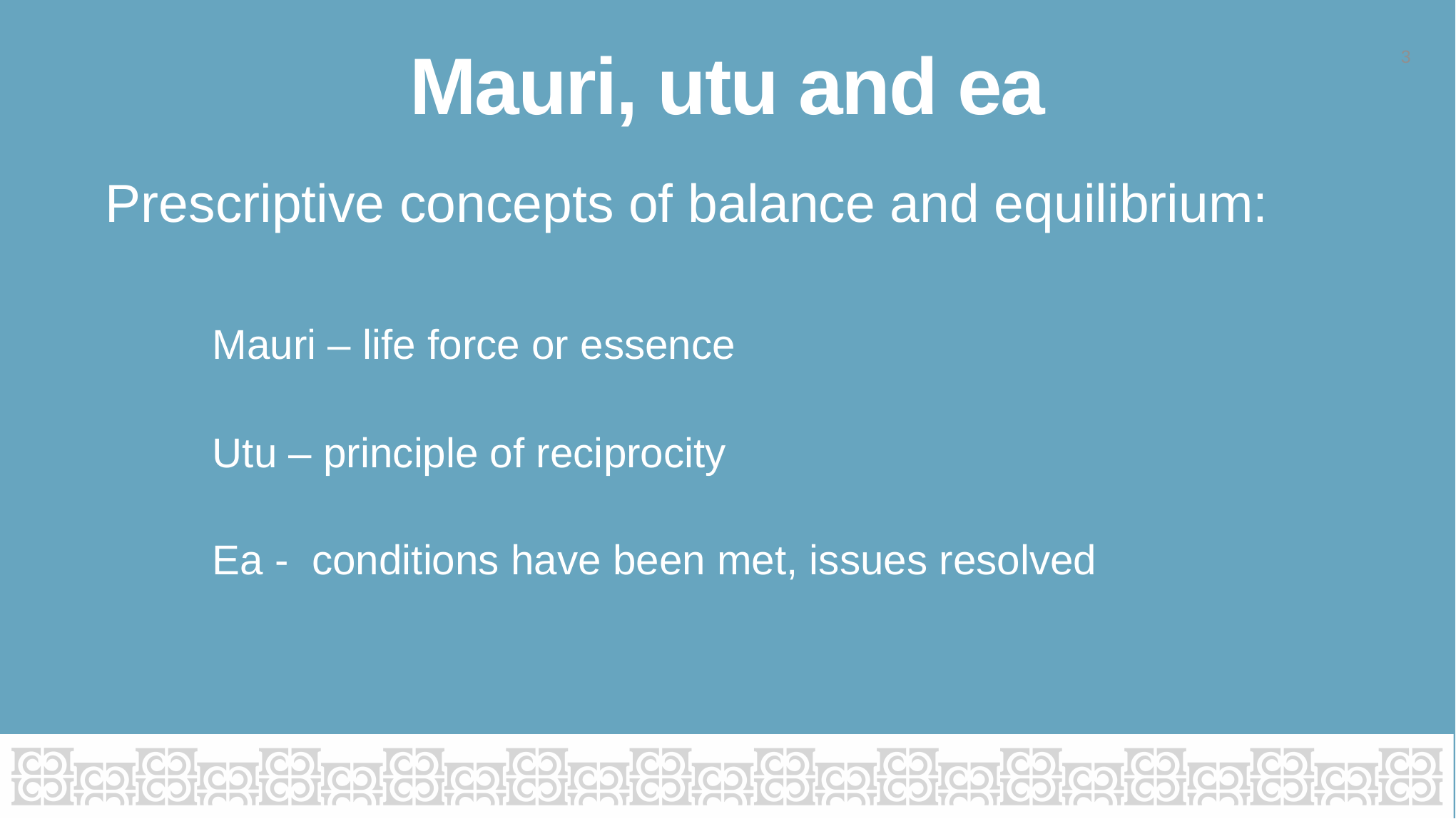

3
# Mauri, utu and ea
Prescriptive concepts of balance and equilibrium:

	Mauri – life force or essence

	Utu – principle of reciprocity

	Ea -  conditions have been met, issues resolved